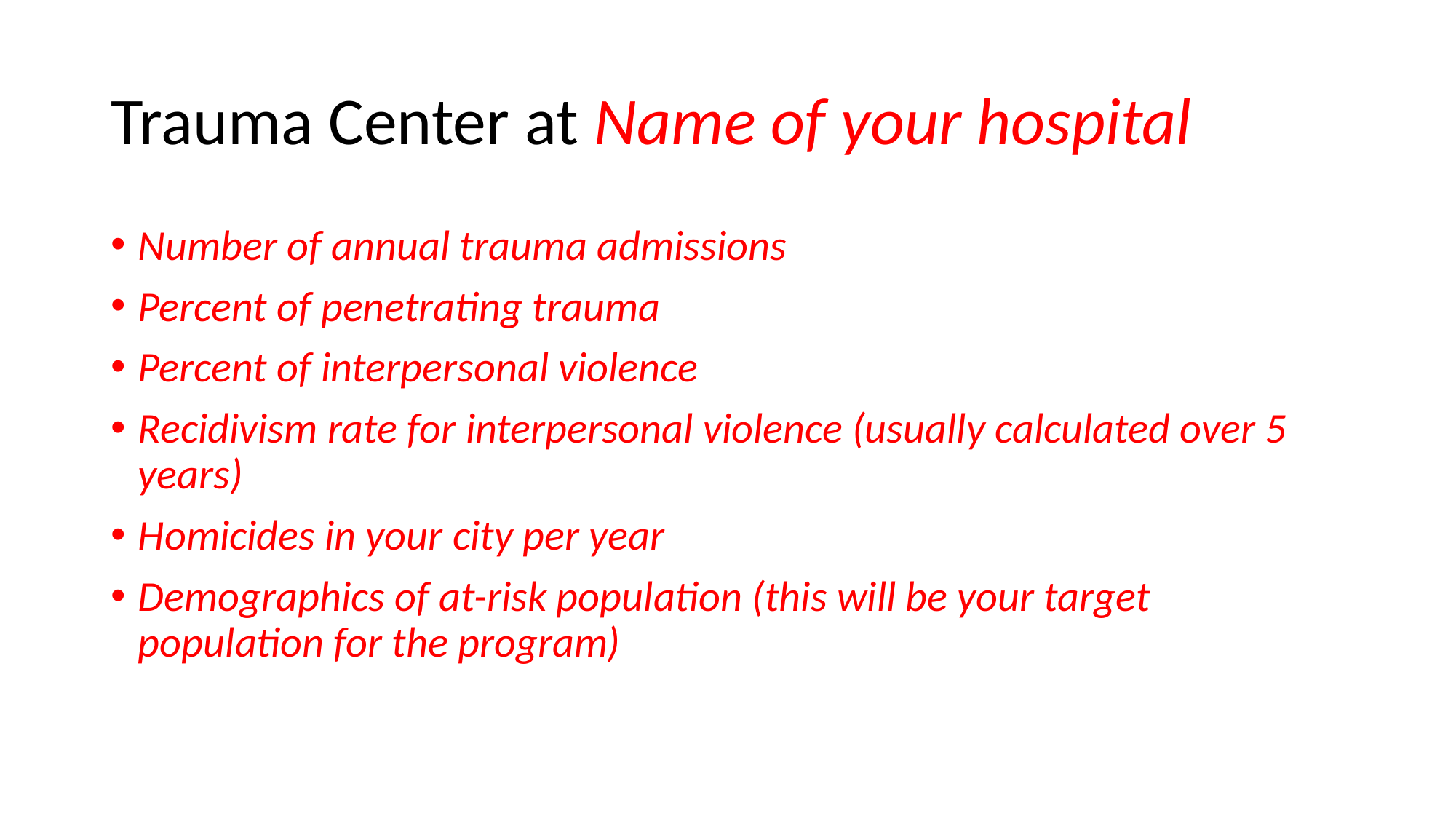

# Trauma Center at Name of your hospital
Number of annual trauma admissions
Percent of penetrating trauma
Percent of interpersonal violence
Recidivism rate for interpersonal violence (usually calculated over 5 years)
Homicides in your city per year
Demographics of at-risk population (this will be your target population for the program)